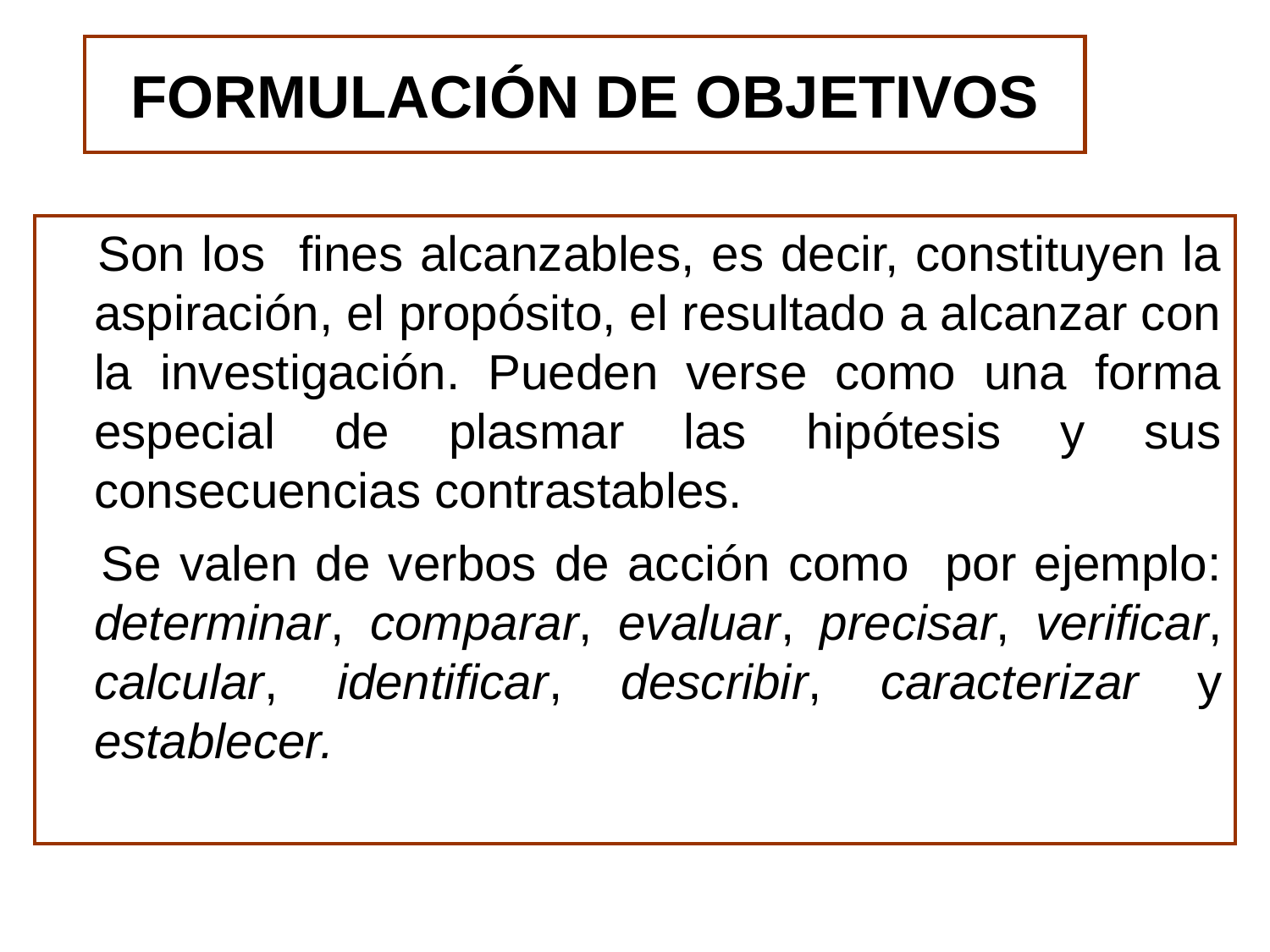

FORMULACIÓN DE OBJETIVOS
   Son los  fines alcanzables, es decir, constituyen la aspiración, el propósito, el resultado a alcanzar con la investigación. Pueden verse como una forma especial de plasmar las hipótesis y sus consecuencias contrastables.
   Se valen de verbos de acción como  por ejemplo: determinar, comparar, evaluar, precisar, verificar, calcular, identificar, describir, caracterizar y establecer.